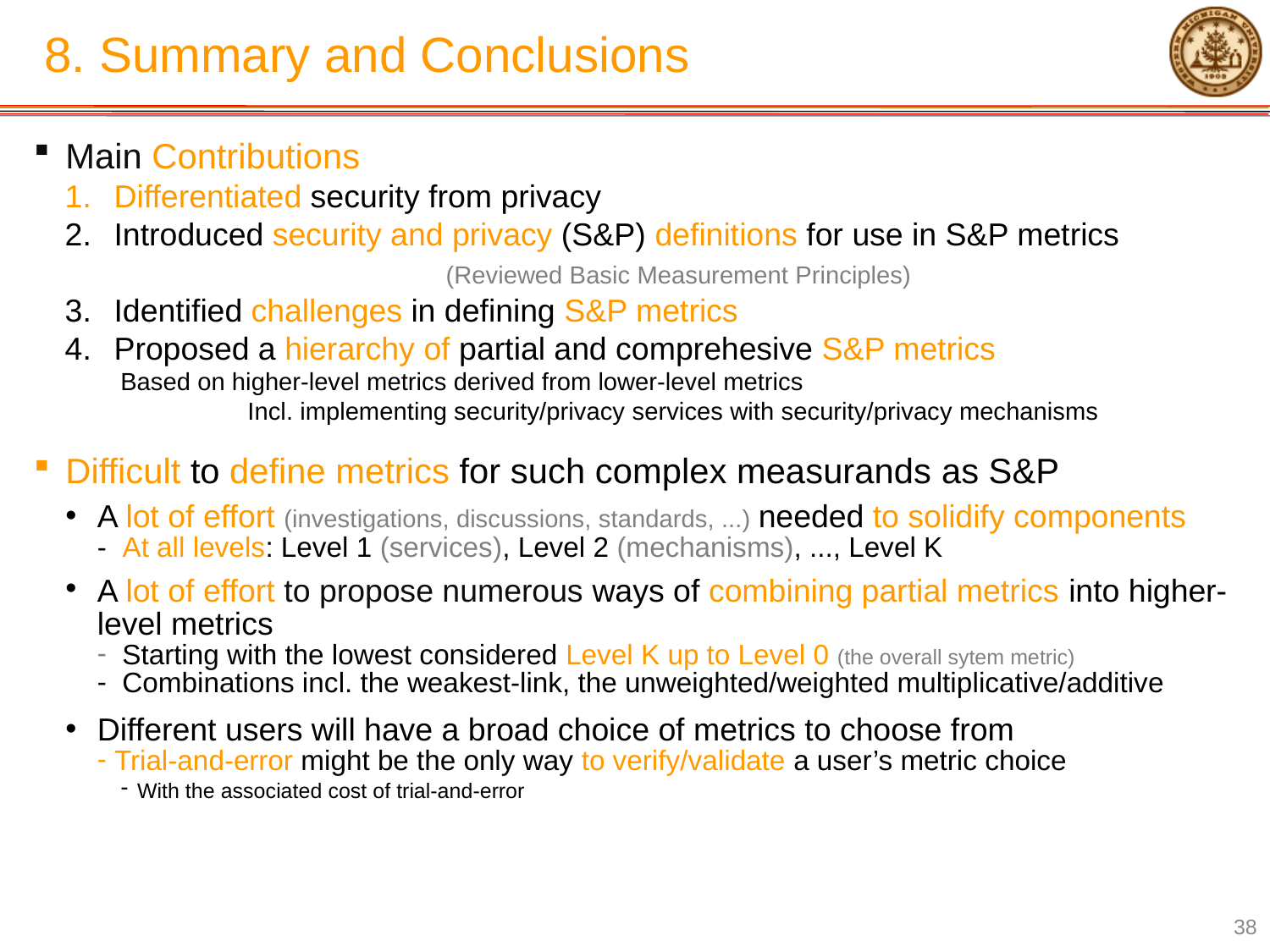

# 8. Summary and Conclusions
Main Contributions
Differentiated security from privacy
Introduced security and privacy (S&P) definitions for use in S&P metrics
			(Reviewed Basic Measurement Principles)
Identified challenges in defining S&P metrics
Proposed a hierarchy of partial and comprehesive S&P metrics
Based on higher-level metrics derived from lower-level metrics
	Incl. implementing security/privacy services with security/privacy mechanisms

Difficult to define metrics for such complex measurands as S&P
A lot of effort (investigations, discussions, standards, ...) needed to solidify components
-  At all levels: Level 1 (services), Level 2 (mechanisms), ..., Level K
A lot of effort to propose numerous ways of combining partial metrics into higher-level metrics
  Starting with the lowest considered Level K up to Level 0 (the overall sytem metric)
  Combinations incl. the weakest-link, the unweighted/weighted multiplicative/additive
Different users will have a broad choice of metrics to choose from
 Trial-and-error might be the only way to verify/validate a user’s metric choice
With the associated cost of trial-and-error
38